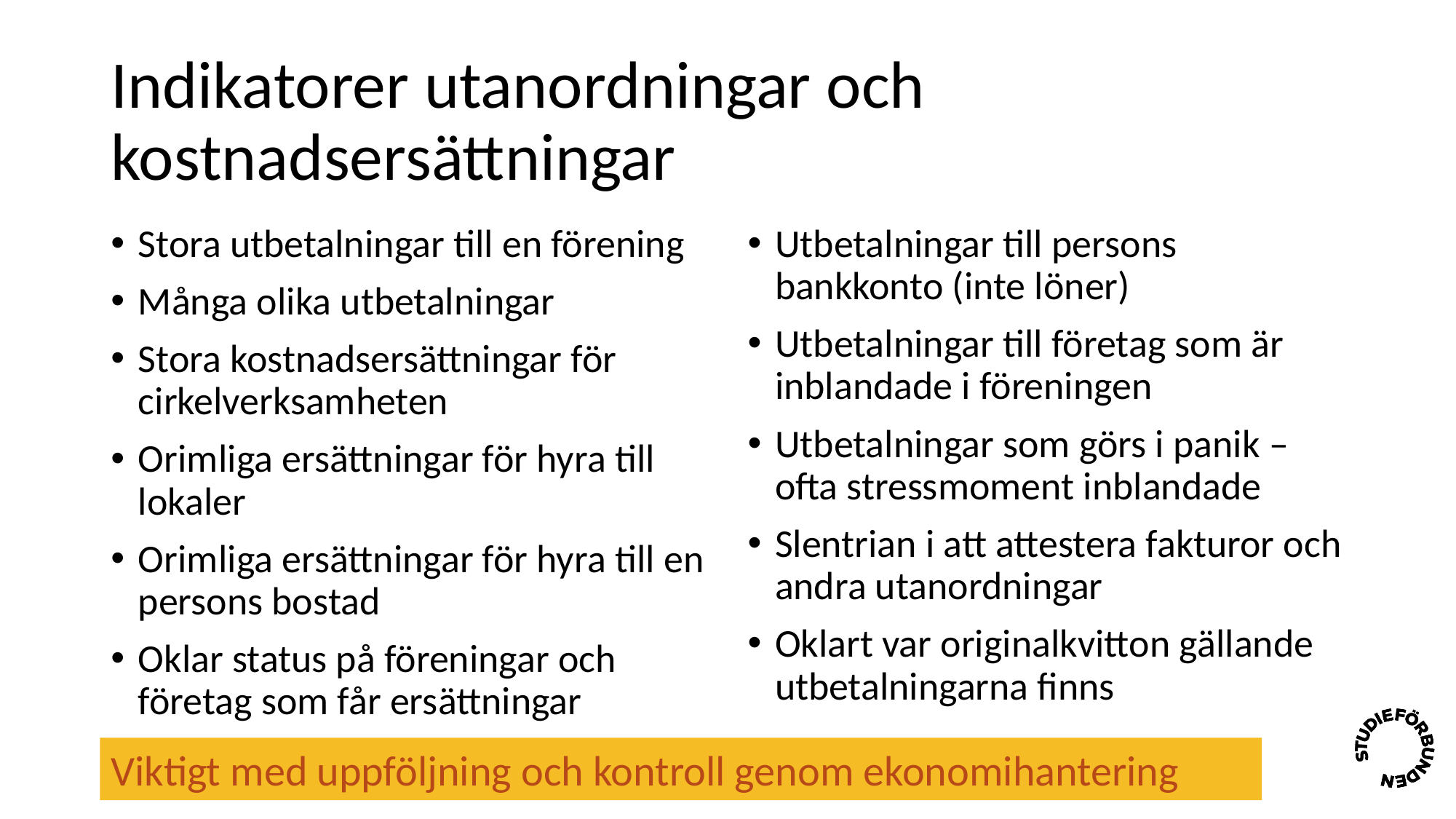

# Indikatorer utanordningar och kostnadsersättningar
Stora utbetalningar till en förening
Många olika utbetalningar
Stora kostnadsersättningar för cirkelverksamheten
Orimliga ersättningar för hyra till lokaler
Orimliga ersättningar för hyra till en persons bostad
Oklar status på föreningar och företag som får ersättningar
Utbetalningar till persons bankkonto (inte löner)
Utbetalningar till företag som är inblandade i föreningen
Utbetalningar som görs i panik –ofta stressmoment inblandade
Slentrian i att attestera fakturor och andra utanordningar
Oklart var originalkvitton gällande utbetalningarna finns

Viktigt med uppföljning och kontroll genom ekonomihantering